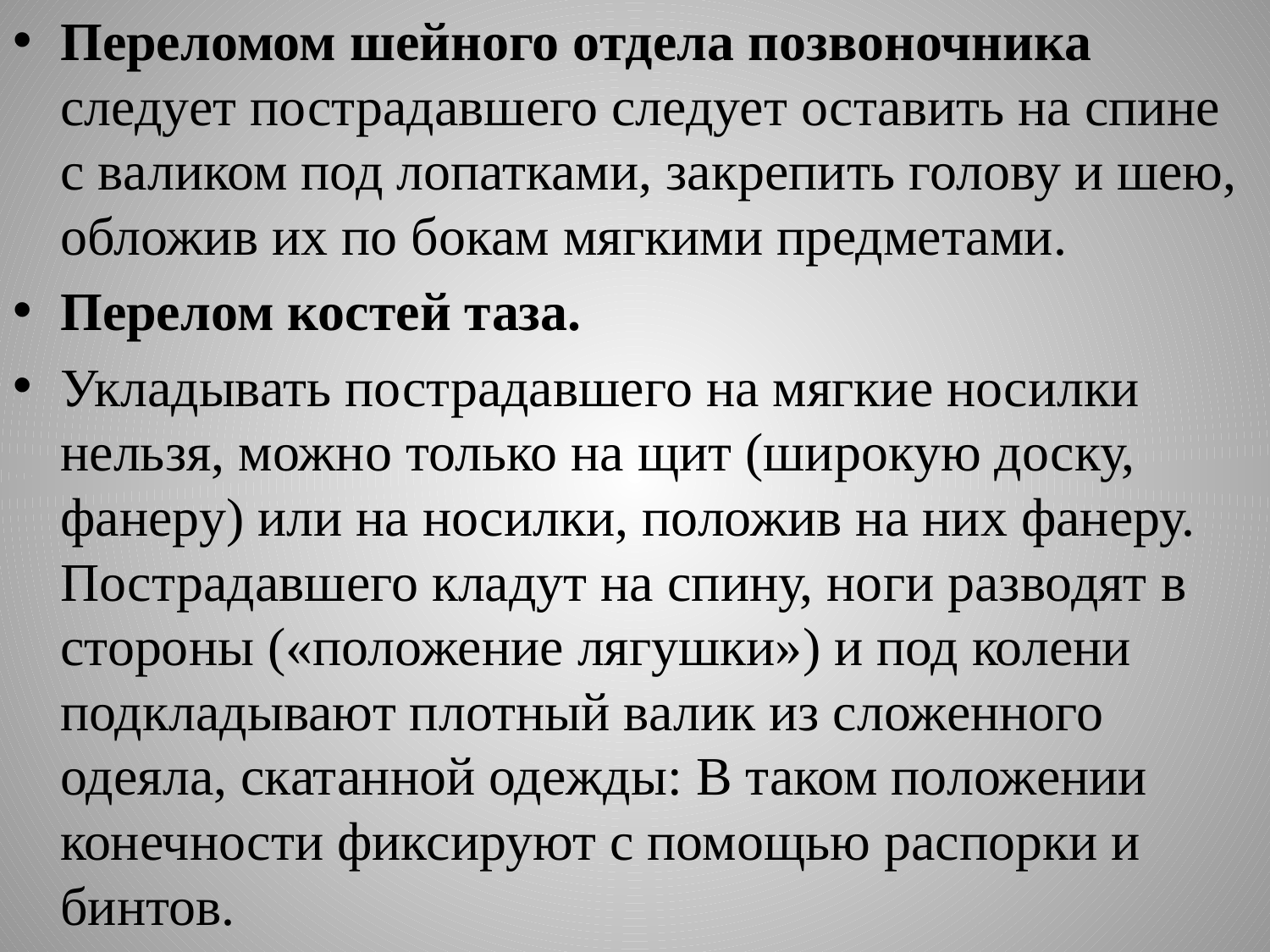

Переломом шейного отдела позвоночника следует пострадавшего следует оставить на спине с валиком под лопатками, закрепить голову и шею, обложив их по бокам мягкими предметами.
Перелом костей таза.
Укладывать пострадавшего на мягкие носилки нельзя, можно только на щит (широкую доску, фанеру) или на носилки, положив на них фанеру. Пострадавшего кладут на спину, ноги разводят в стороны («положение лягушки») и под колени подкладывают плотный валик из сложенного одеяла, скатанной одежды: В таком положении конечности фиксируют с помощью распорки и бинтов.